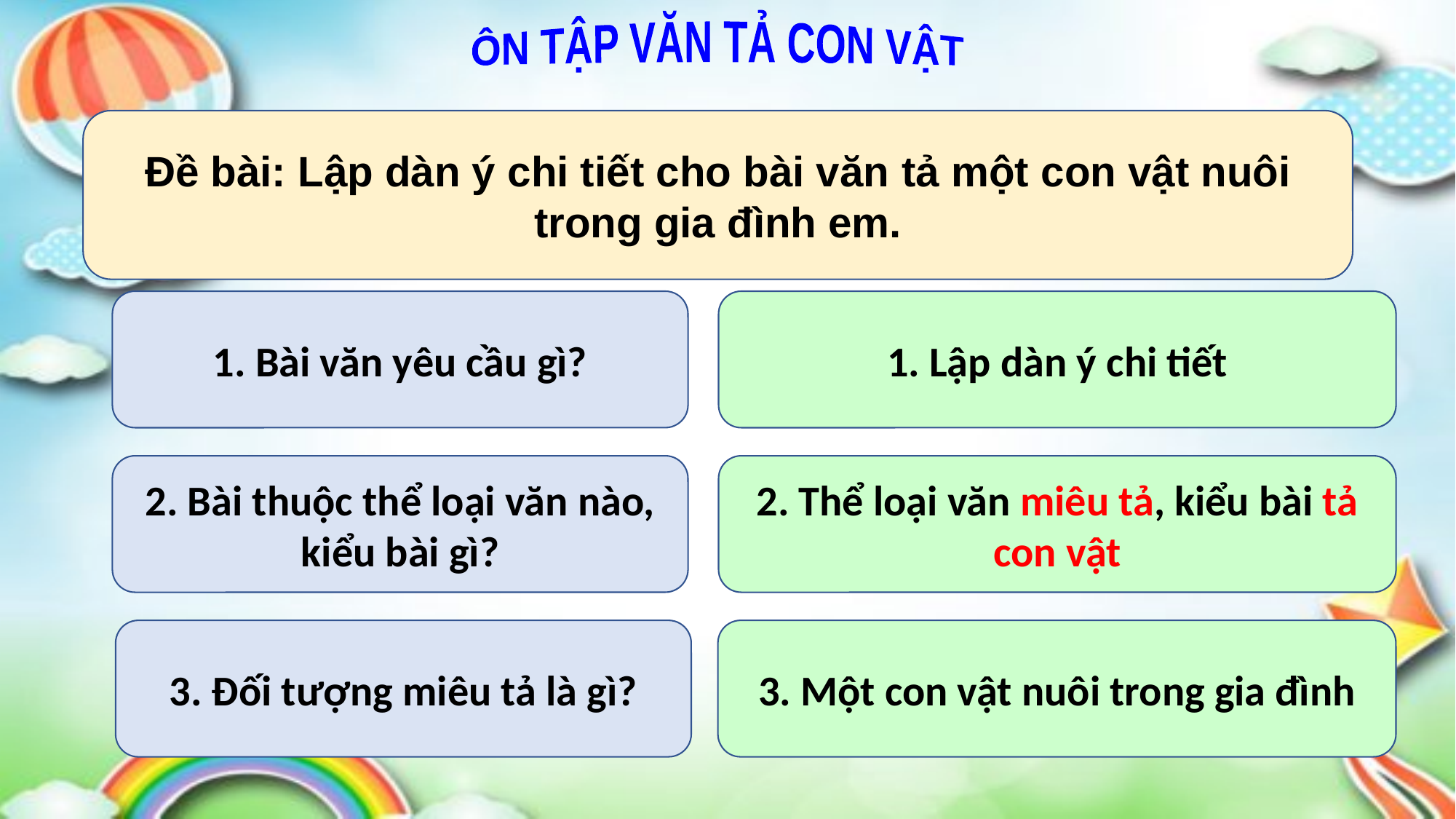

ÔN TẬP VĂN TẢ CON VẬT
Đề bài: Lập dàn ý chi tiết cho bài văn tả một con vật nuôi trong gia đình em.
1. Bài văn yêu cầu gì?
1. Lập dàn ý chi tiết
2. Bài thuộc thể loại văn nào, kiểu bài gì?
2. Thể loại văn miêu tả, kiểu bài tả con vật
3. Đối tượng miêu tả là gì?
3. Một con vật nuôi trong gia đình